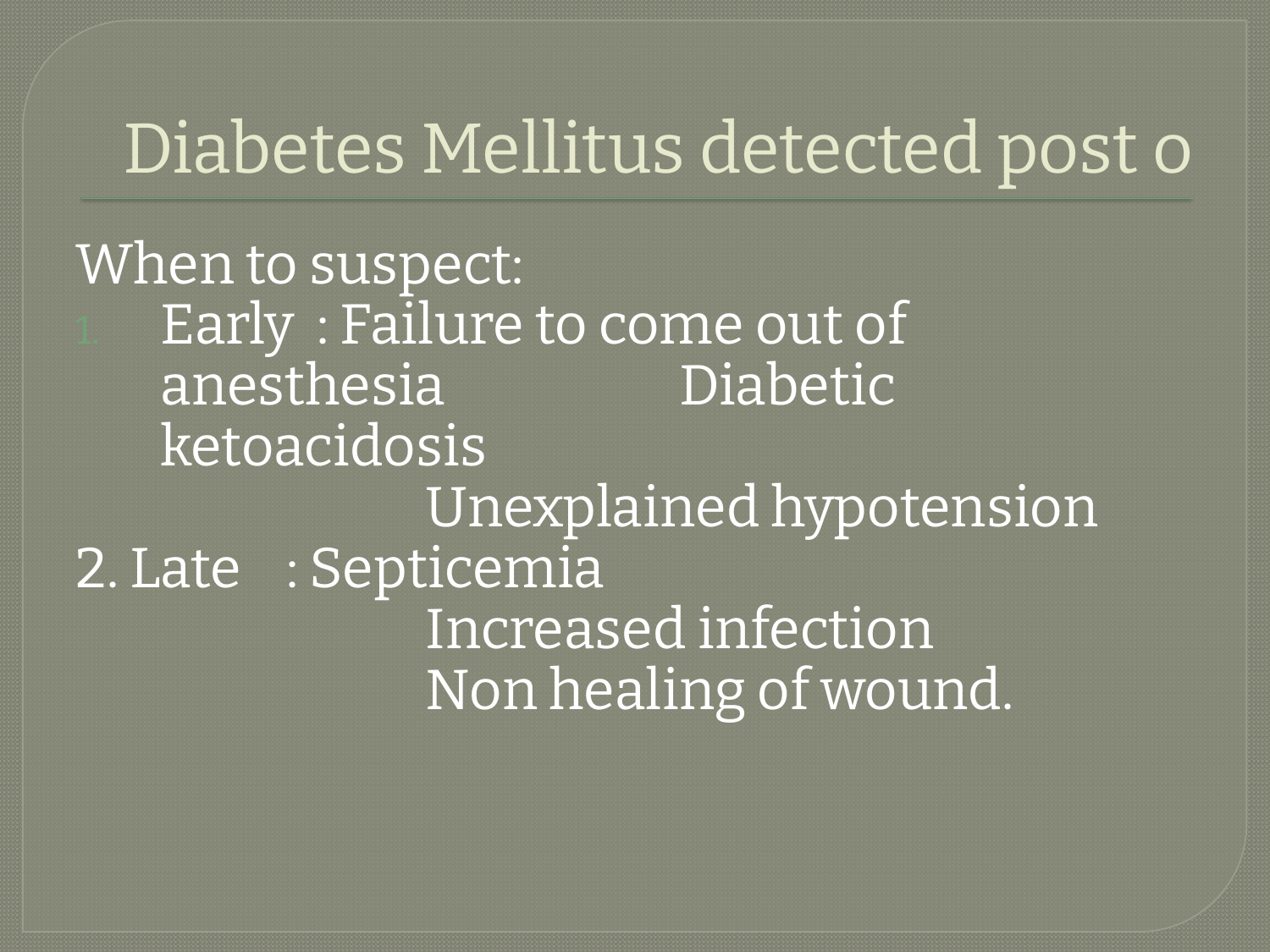

# Diabetes Mellitus detected post o
When to suspect:
Early  : Failure to come out of anesthesia 		 Diabetic ketoacidosis
			 Unexplained hypotension
2. Late    : Septicemia
			 Increased infection
			 Non healing of wound.